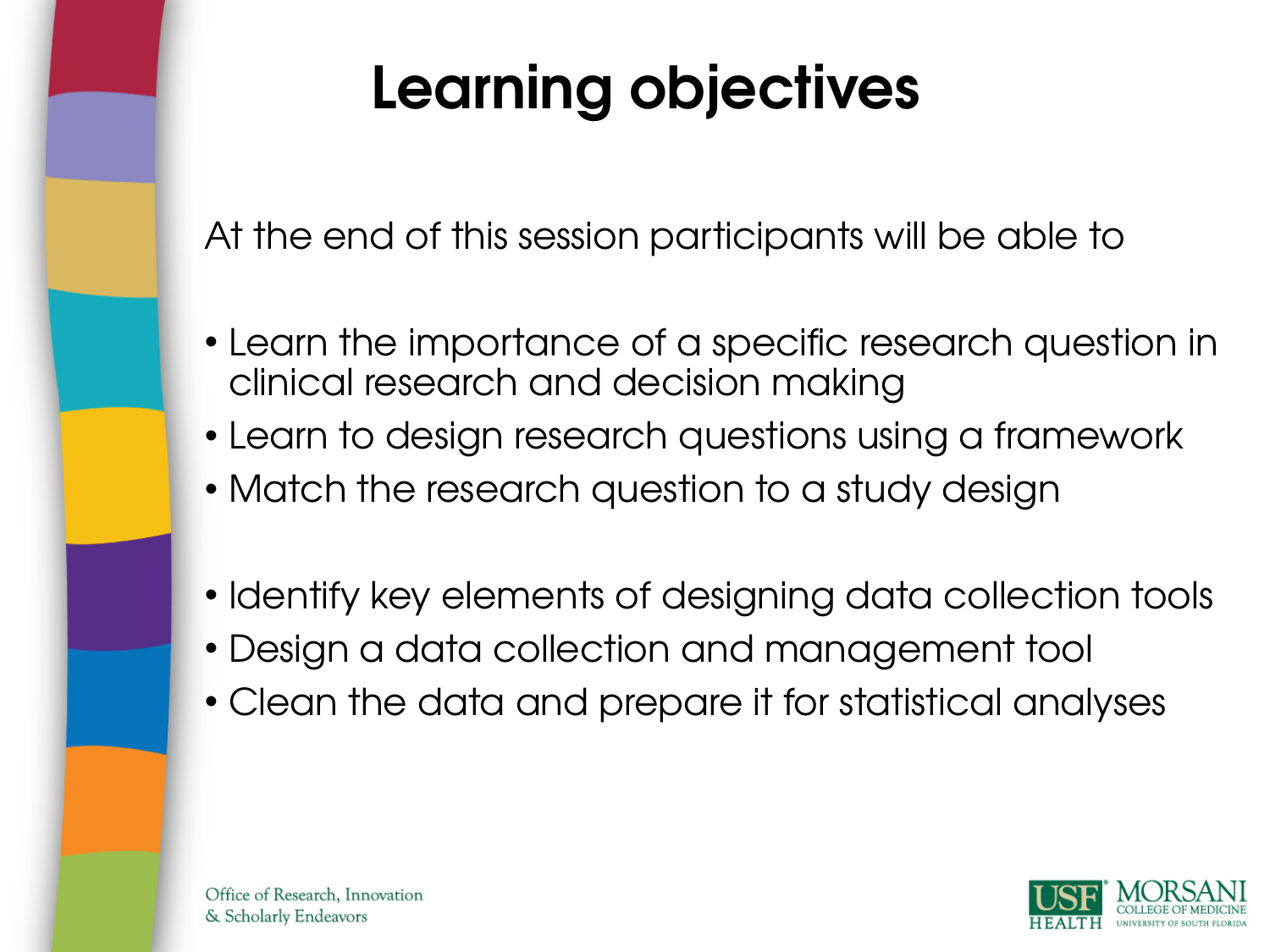

Learning objectives

At the end of this session participants will be able to

Learn the importance of a specific research question in clinical research and decision making
Learn to design research questions using a framework
Match the research question to a study design

Identify key elements of designing data collection tools
Design a data collection and management tool
Clean the data and prepare it for statistical analyses